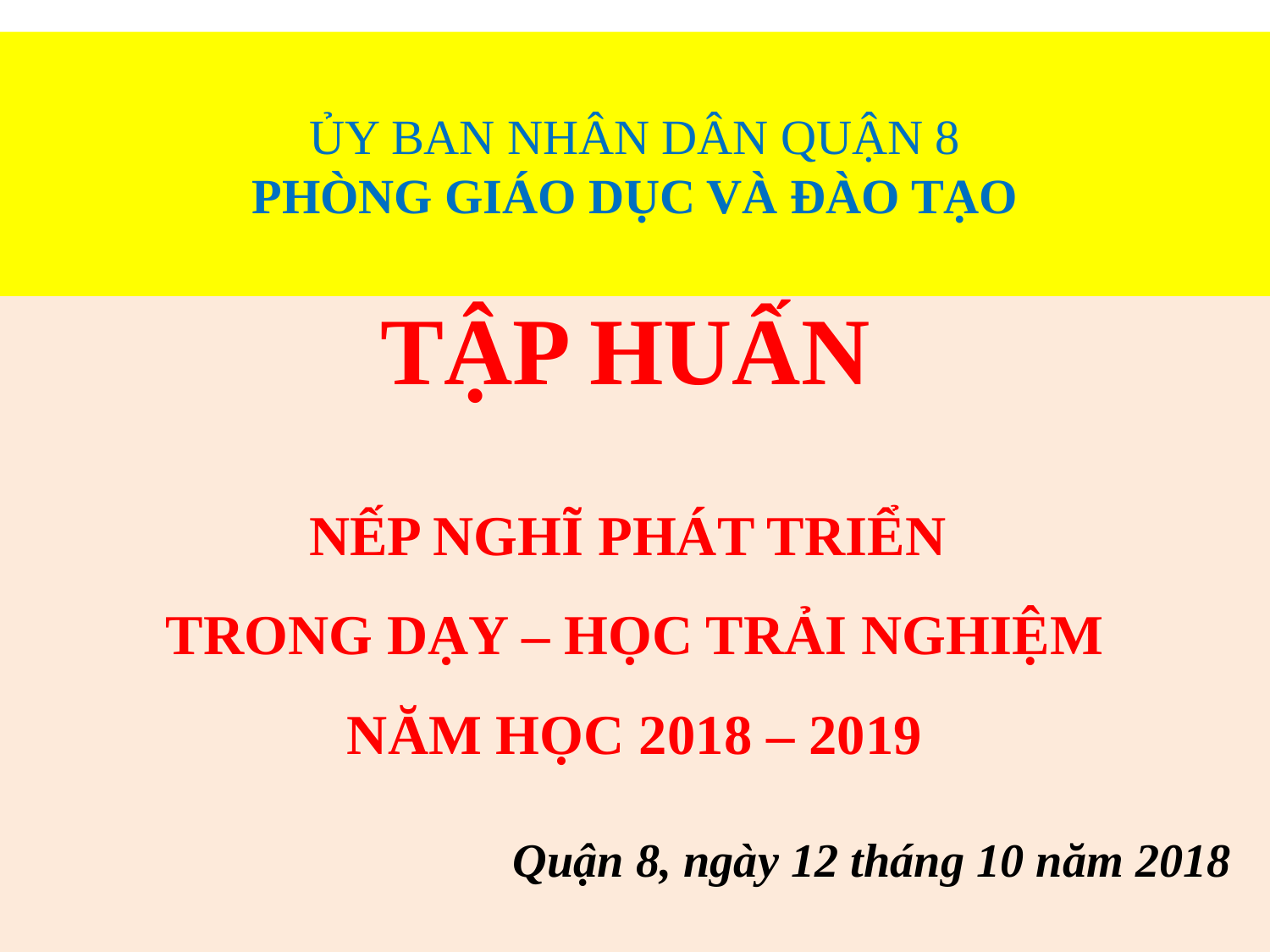

# ỦY BAN NHÂN DÂN QUẬN 8 PHÒNG GIÁO DỤC VÀ ĐÀO TẠO
TẬP HUẤN

NẾP NGHĨ PHÁT TRIỂN
TRONG DẠY – HỌC TRẢI NGHIỆM
NĂM HỌC 2018 – 2019

                                        Quận 8, ngày 12 tháng 10 năm 2018